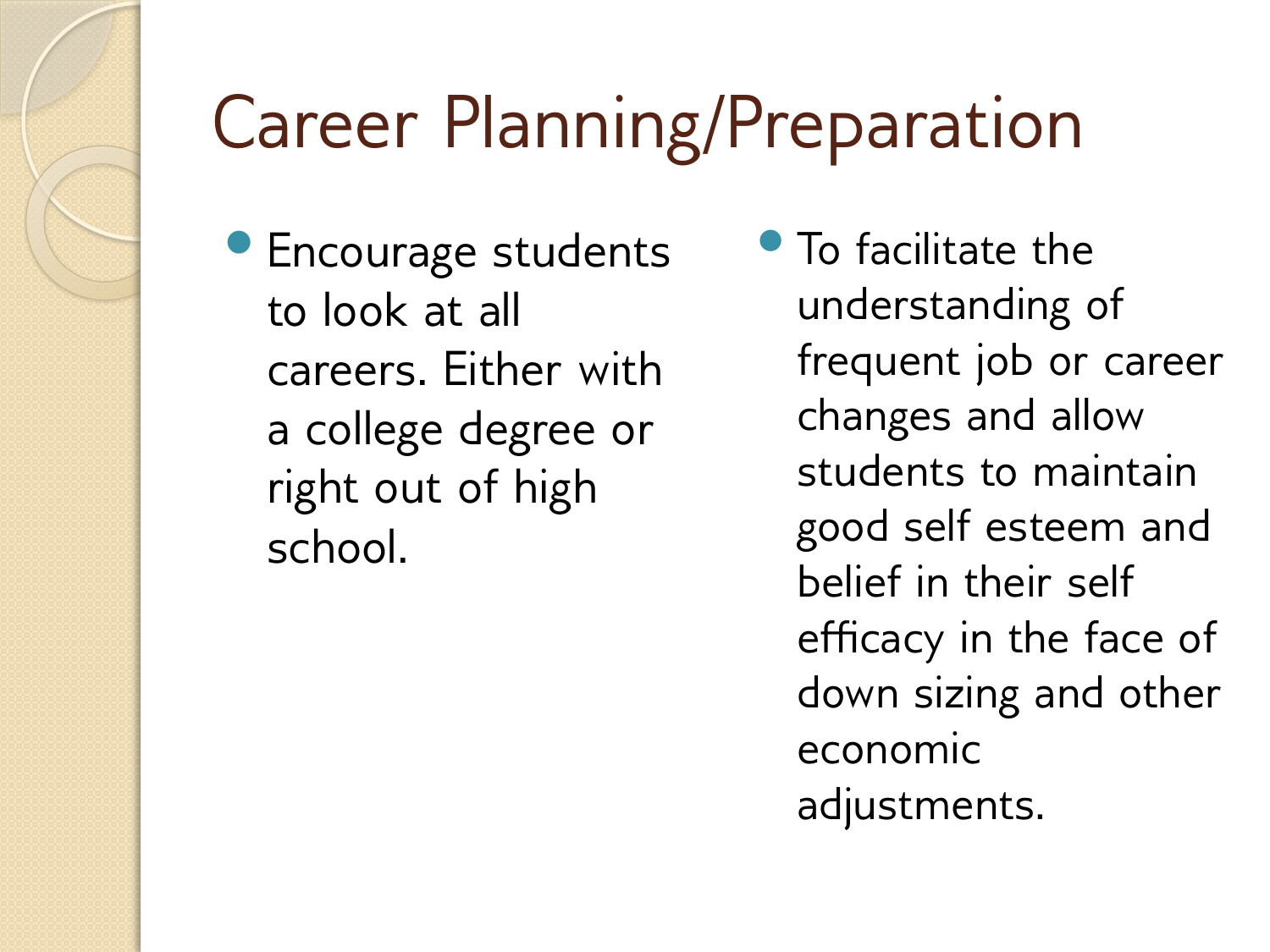

# Career Planning/Preparation
Encourage students to look at all careers. Either with a college degree or right out of high school.

To facilitate the understanding of frequent job or career changes and allow students to maintain good self esteem and belief in their self efficacy in the face of down sizing and other economic adjustments.